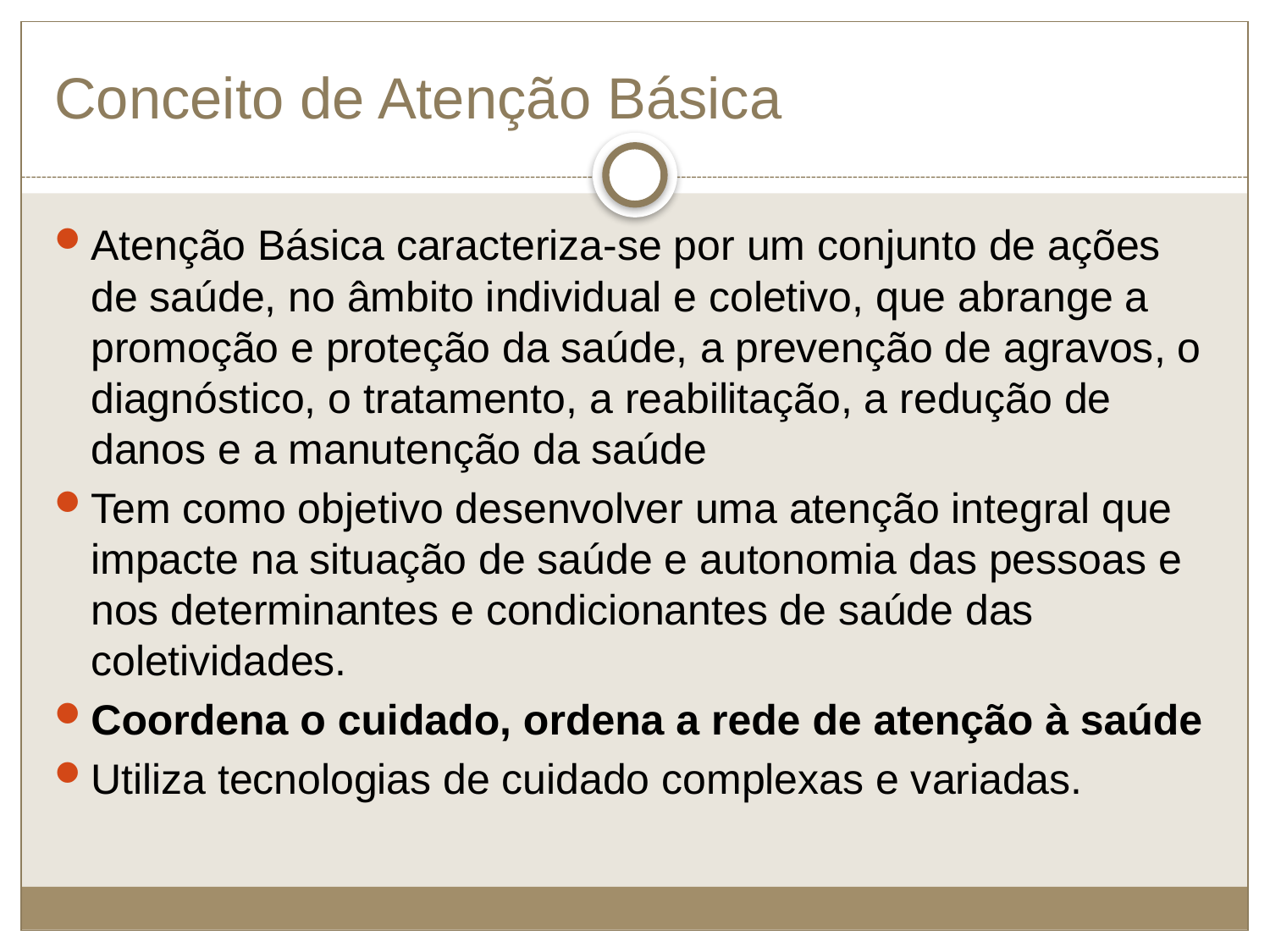

# Conceito de Atenção Básica
Atenção Básica caracteriza-se por um conjunto de ações de saúde, no âmbito individual e coletivo, que abrange a promoção e proteção da saúde, a prevenção de agravos, o diagnóstico, o tratamento, a reabilitação, a redução de danos e a manutenção da saúde
Tem como objetivo desenvolver uma atenção integral que impacte na situação de saúde e autonomia das pessoas e nos determinantes e condicionantes de saúde das coletividades.
Coordena o cuidado, ordena a rede de atenção à saúde
Utiliza tecnologias de cuidado complexas e variadas.